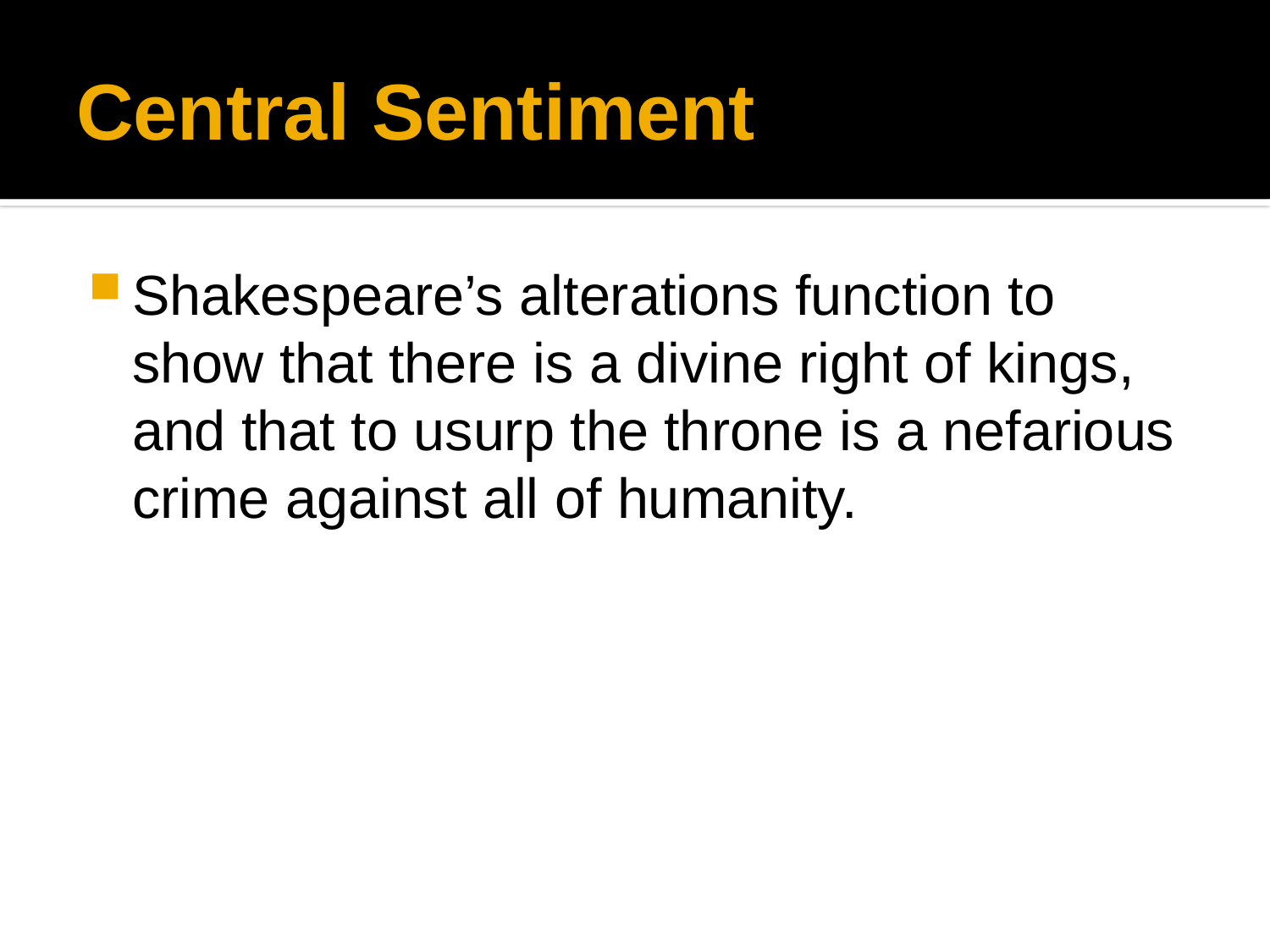

# Central Sentiment
Shakespeare’s alterations function to show that there is a divine right of kings, and that to usurp the throne is a nefarious crime against all of humanity.